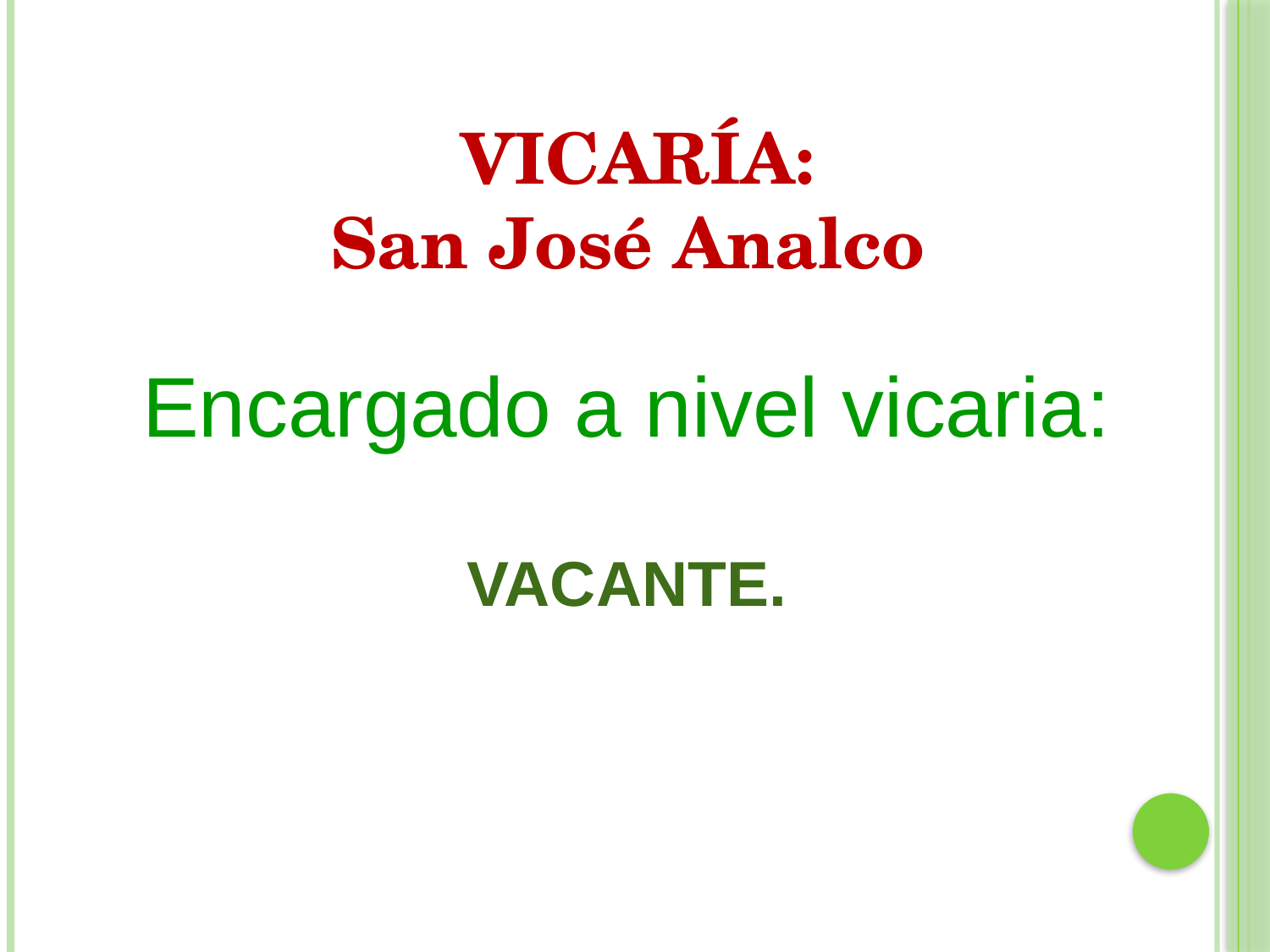

VICARÍA:
San José Analco

Encargado a nivel vicaria:

VACANTE.